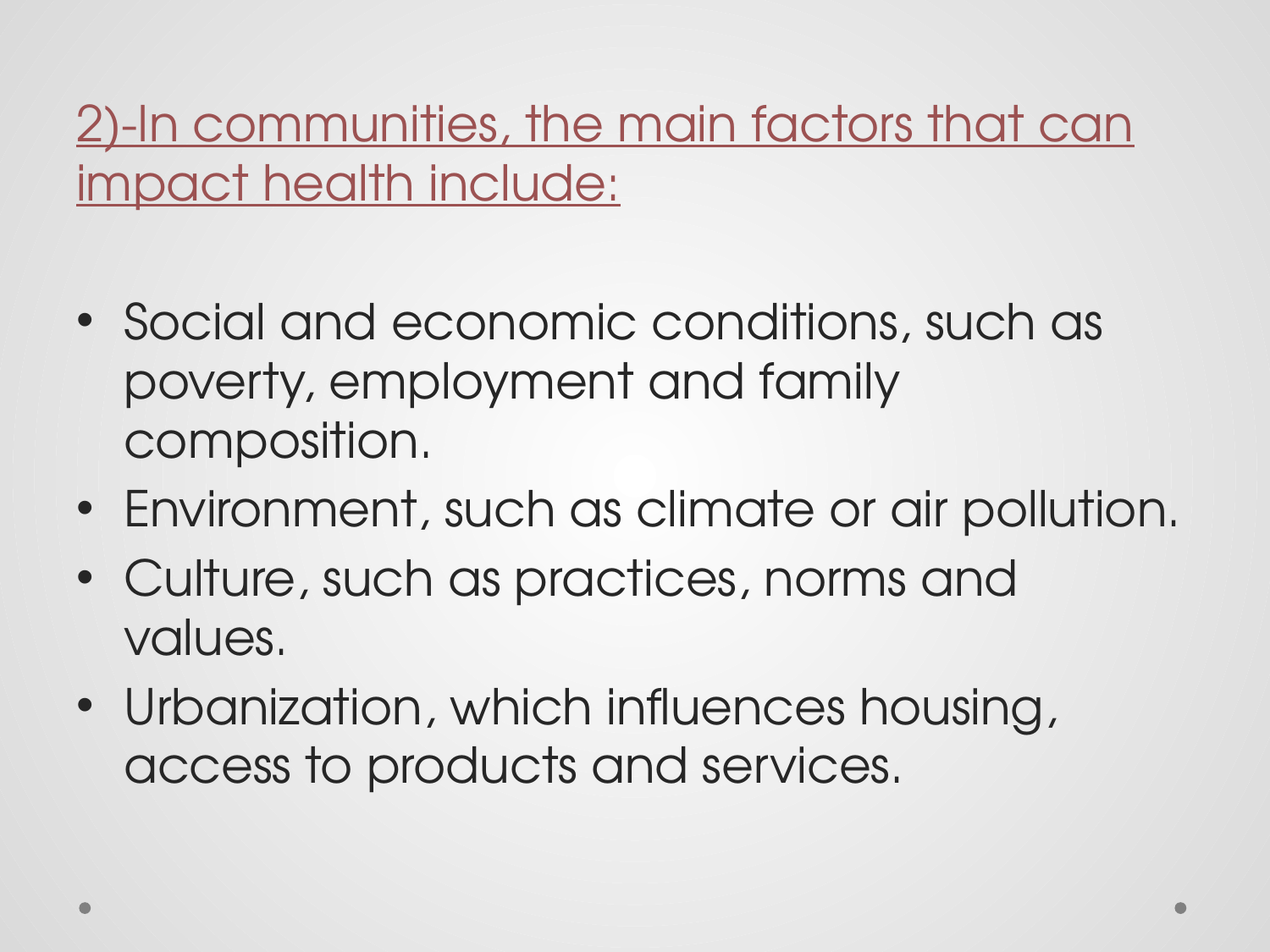

2)-In communities, the main factors that can impact health include:

Social and economic conditions, such as poverty, employment and family composition.
Environment, such as climate or air pollution.
Culture, such as practices, norms and values.
Urbanization, which influences housing, access to products and services.